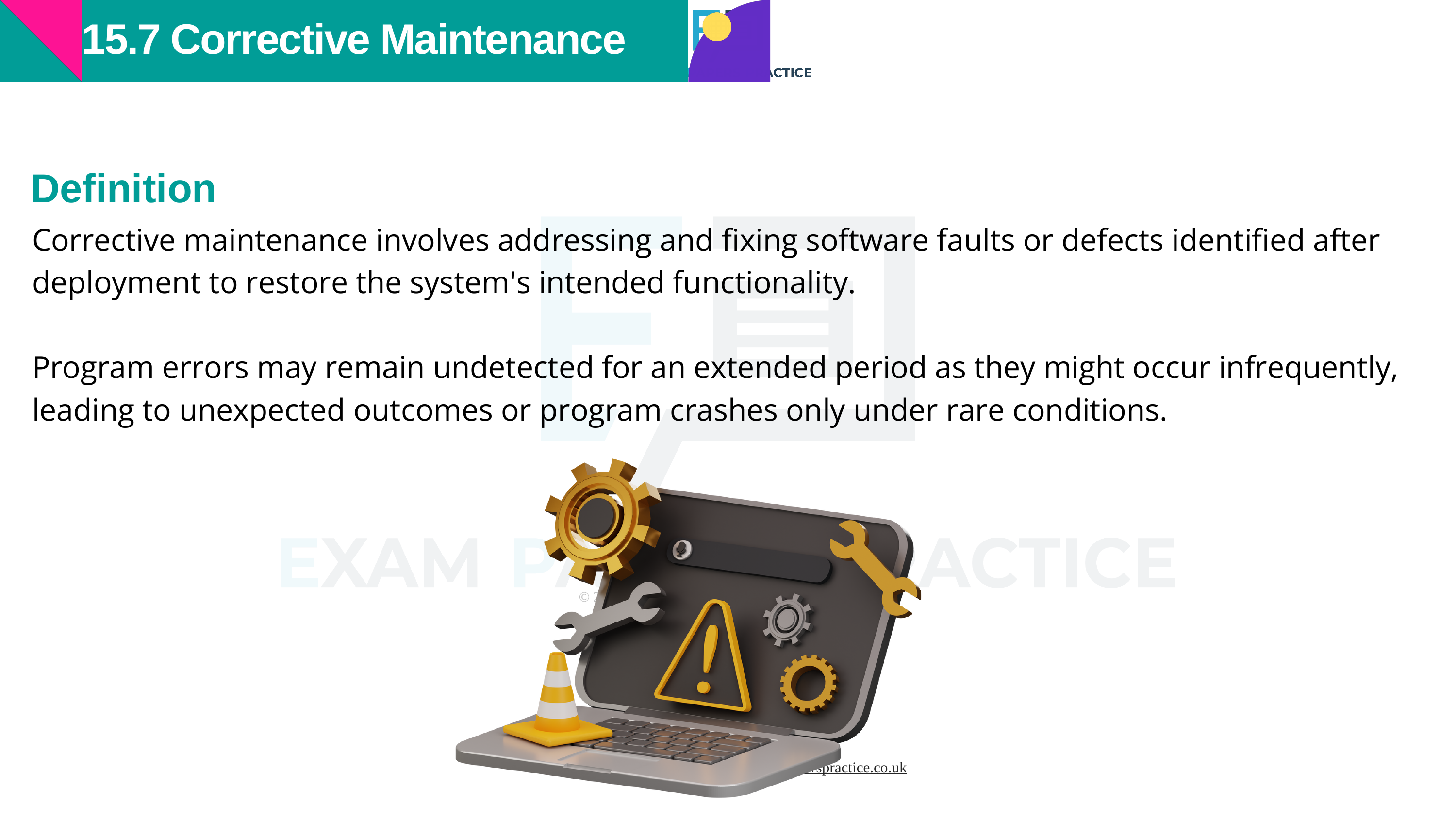

15.7 Corrective Maintenance
Definition
Corrective maintenance involves addressing and fixing software faults or defects identified after deployment to restore the system's intended functionality.

Program errors may remain undetected for an extended period as they might occur infrequently, leading to unexpected outcomes or program crashes only under rare conditions.